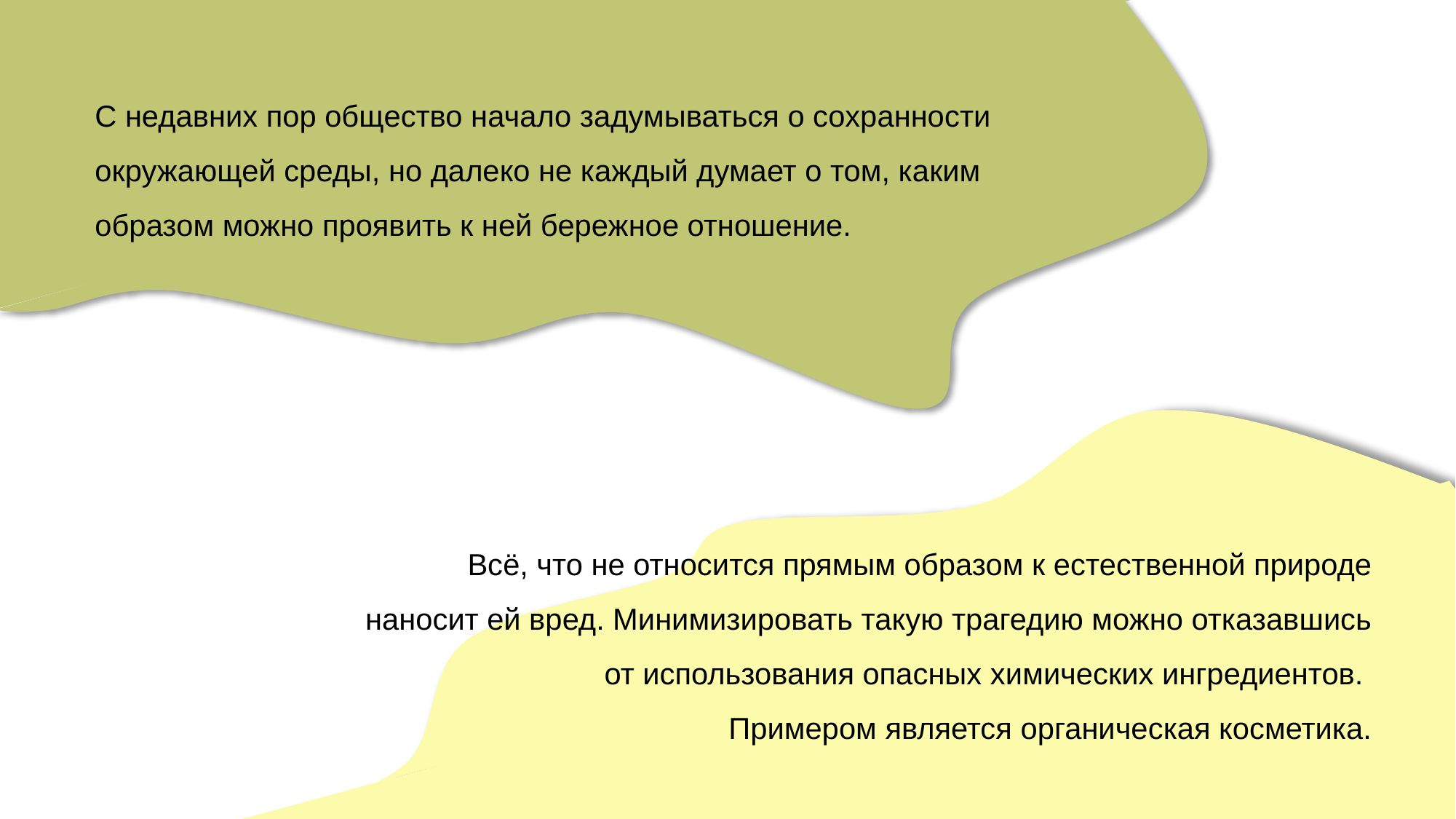

С недавних пор общество начало задумываться о сохранности окружающей среды, но далеко не каждый думает о том, каким образом можно проявить к ней бережное отношение.

Всё, что не относится прямым образом к естественной природе наносит ей вред. Минимизировать такую трагедию можно отказавшись от использования опасных химических ингредиентов.
Примером является органическая косметика.